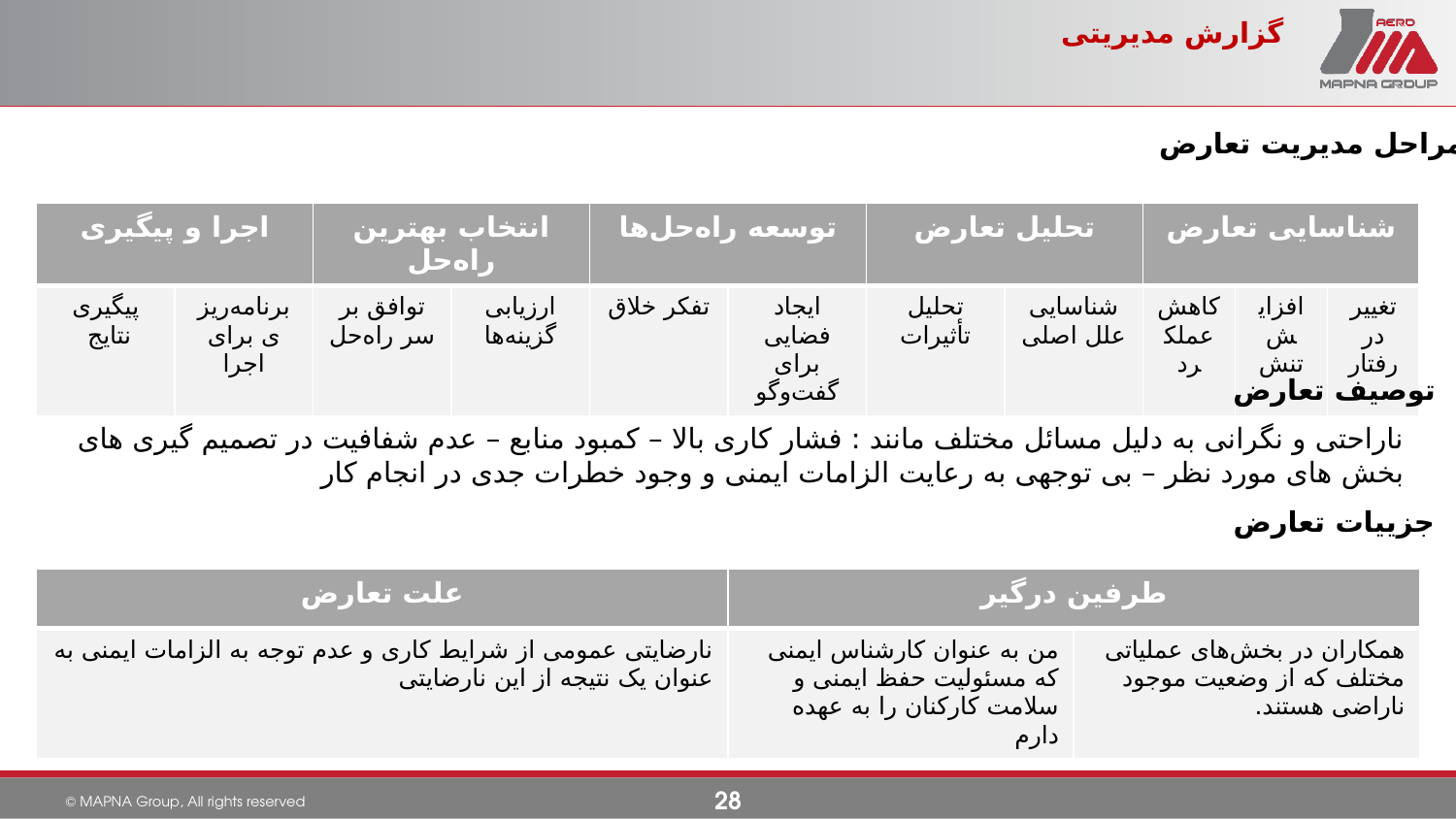

# گزارش مدیریتی
مراحل مدیریت تعارض
| اجرا و پیگیری |  | انتخاب بهترین راه‌حل |  | توسعه راه‌حل‌ها |  | تحلیل تعارض |  | شناسایی تعارض |  |  |
| --- | --- | --- | --- | --- | --- | --- | --- | --- | --- | --- |
| پیگیری نتایج | برنامه‌ریزی برای اجرا | توافق بر سر راه‌حل | ارزیابی گزینه‌ها | تفکر خلاق | ایجاد فضایی برای گفت‌وگو | تحلیل تأثیرات | شناسایی علل اصلی | کاهش عملکرد | افزایش تنش | تغییر در رفتار |
توصیف تعارض
ناراحتی و نگرانی به دلیل مسائل مختلف مانند : فشار کاری بالا – کمبود منابع – عدم شفافیت در تصمیم گیری های بخش های مورد نظر – بی توجهی به رعایت الزامات ایمنی و وجود خطرات جدی در انجام کار
جزییات تعارض
| علت تعارض | طرفین درگیر |  |
| --- | --- | --- |
| نارضایتی عمومی از شرایط کاری و عدم توجه به الزامات ایمنی به عنوان یک نتیجه از این نارضایتی | من به عنوان کارشناس ایمنی که مسئولیت حفظ ایمنی و سلامت کارکنان را به عهده دارم | همکاران در بخش‌های عملیاتی مختلف که از وضعیت موجود ناراضی هستند. |